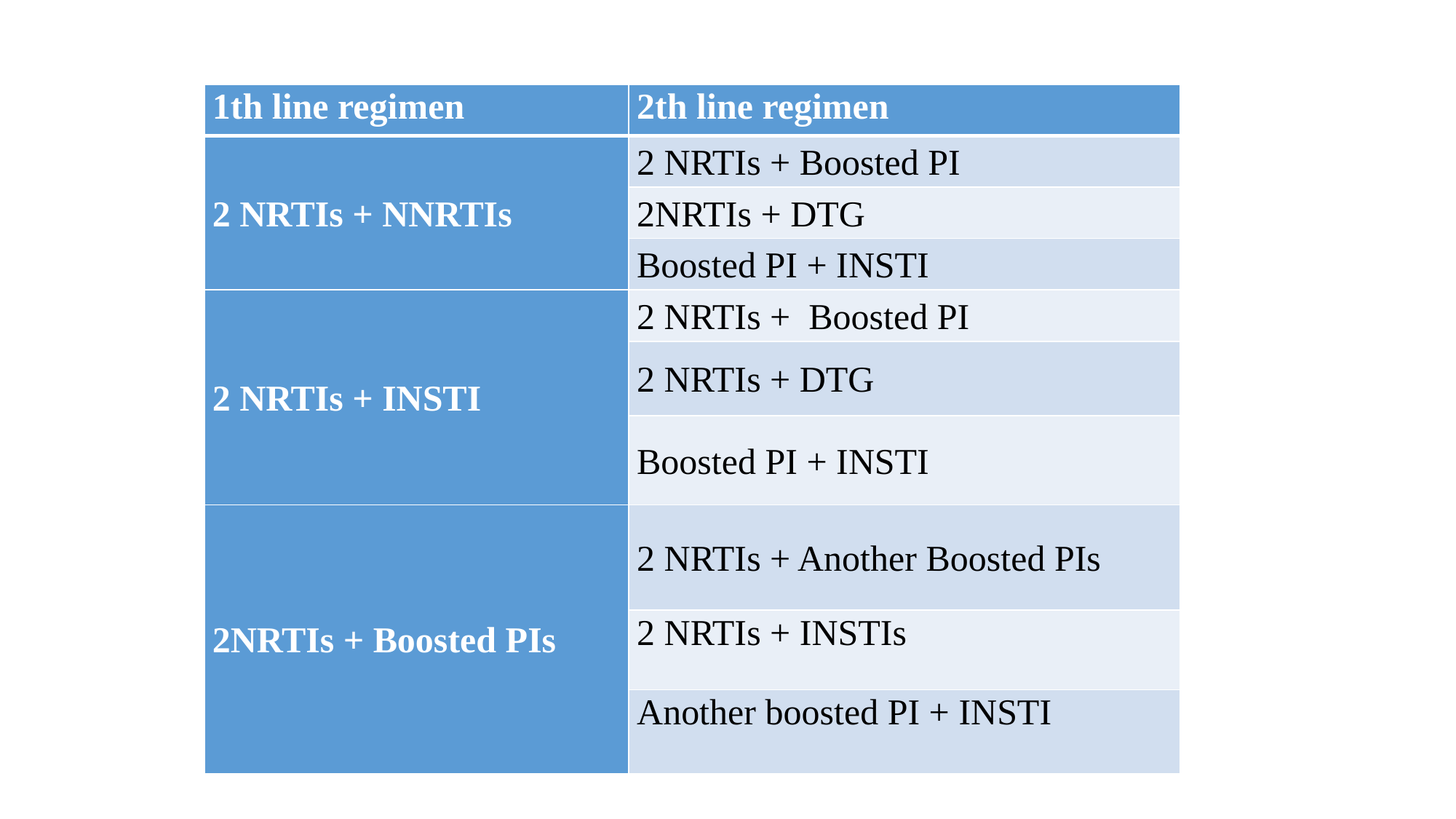

#
| 1th line regimen | 2th line regimen |
| --- | --- |
| 2 NRTIs + NNRTIs | 2 NRTIs + Boosted PI |
|  | 2NRTIs + DTG |
|  | Boosted PI + INSTI |
| 2 NRTIs + INSTI | 2 NRTIs + Boosted PI |
|  | 2 NRTIs + DTG |
|  | Boosted PI + INSTI |
| 2NRTIs + Boosted PIs | 2 NRTIs + Another Boosted PIs |
|  | 2 NRTIs + INSTIs |
|  | Another boosted PI + INSTI |